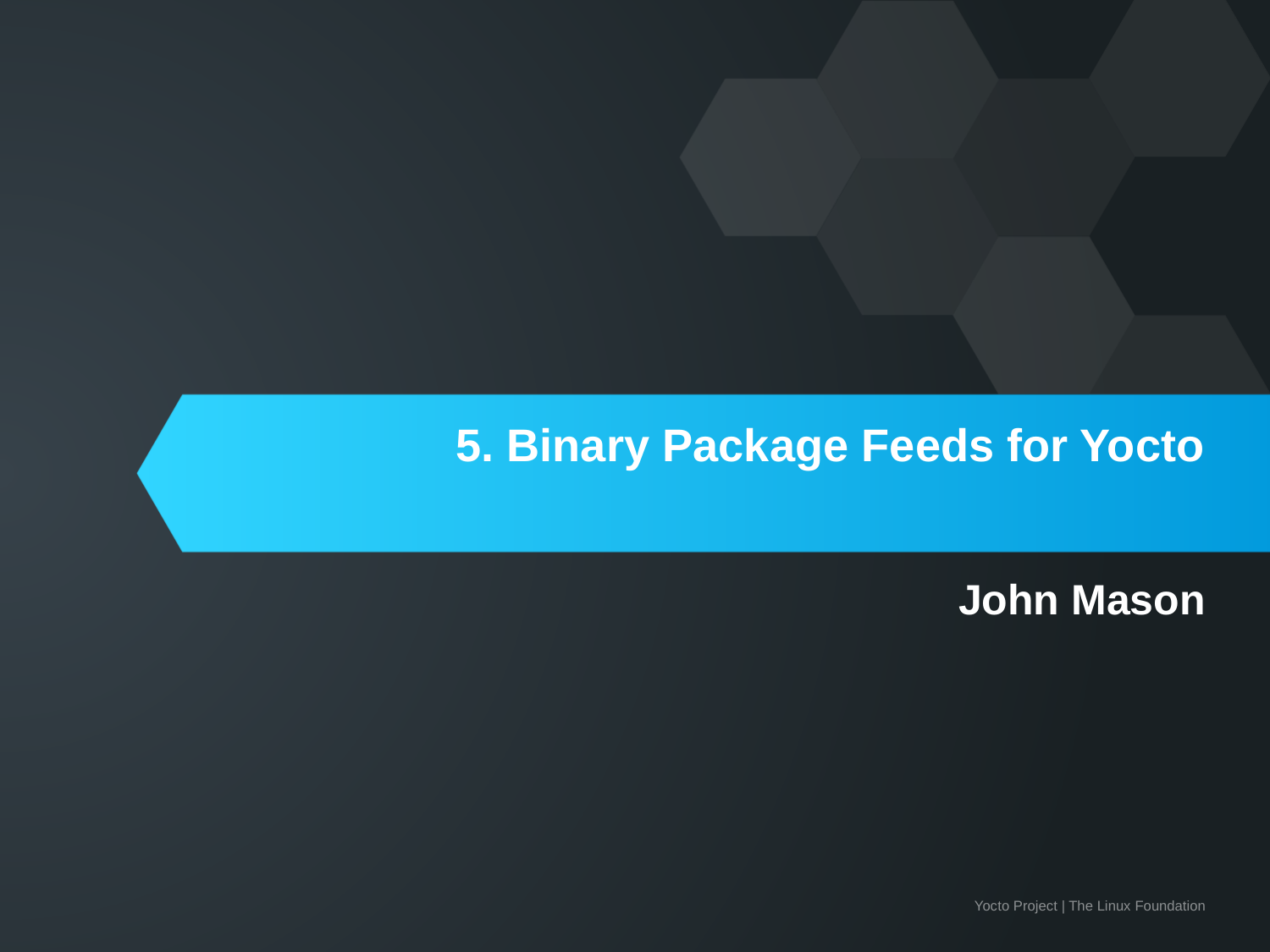

# 5. Binary Package Feeds for Yocto
John Mason